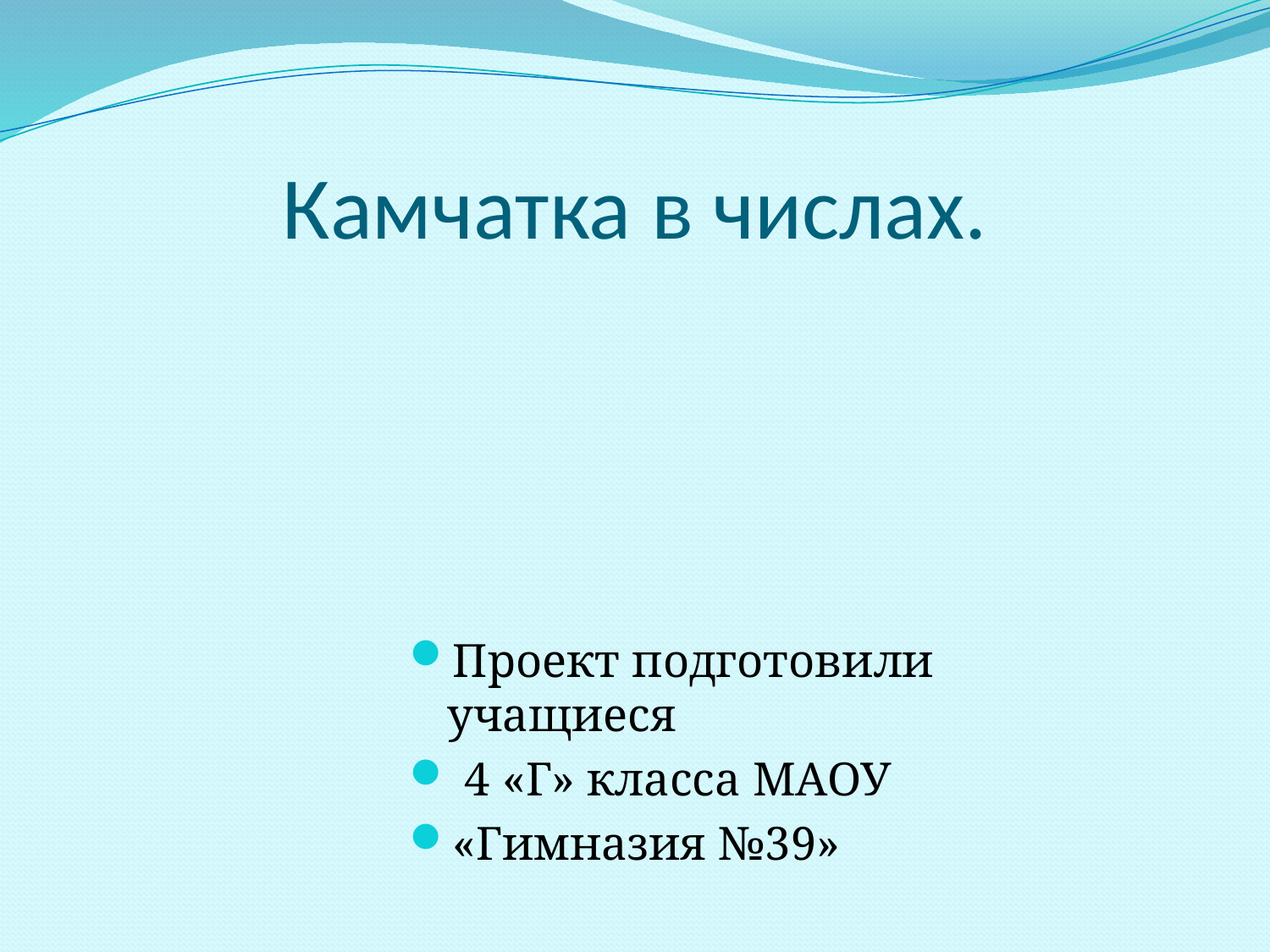

# Камчатка в числах.
Проект подготовили учащиеся
 4 «Г» класса МАОУ
«Гимназия №39»